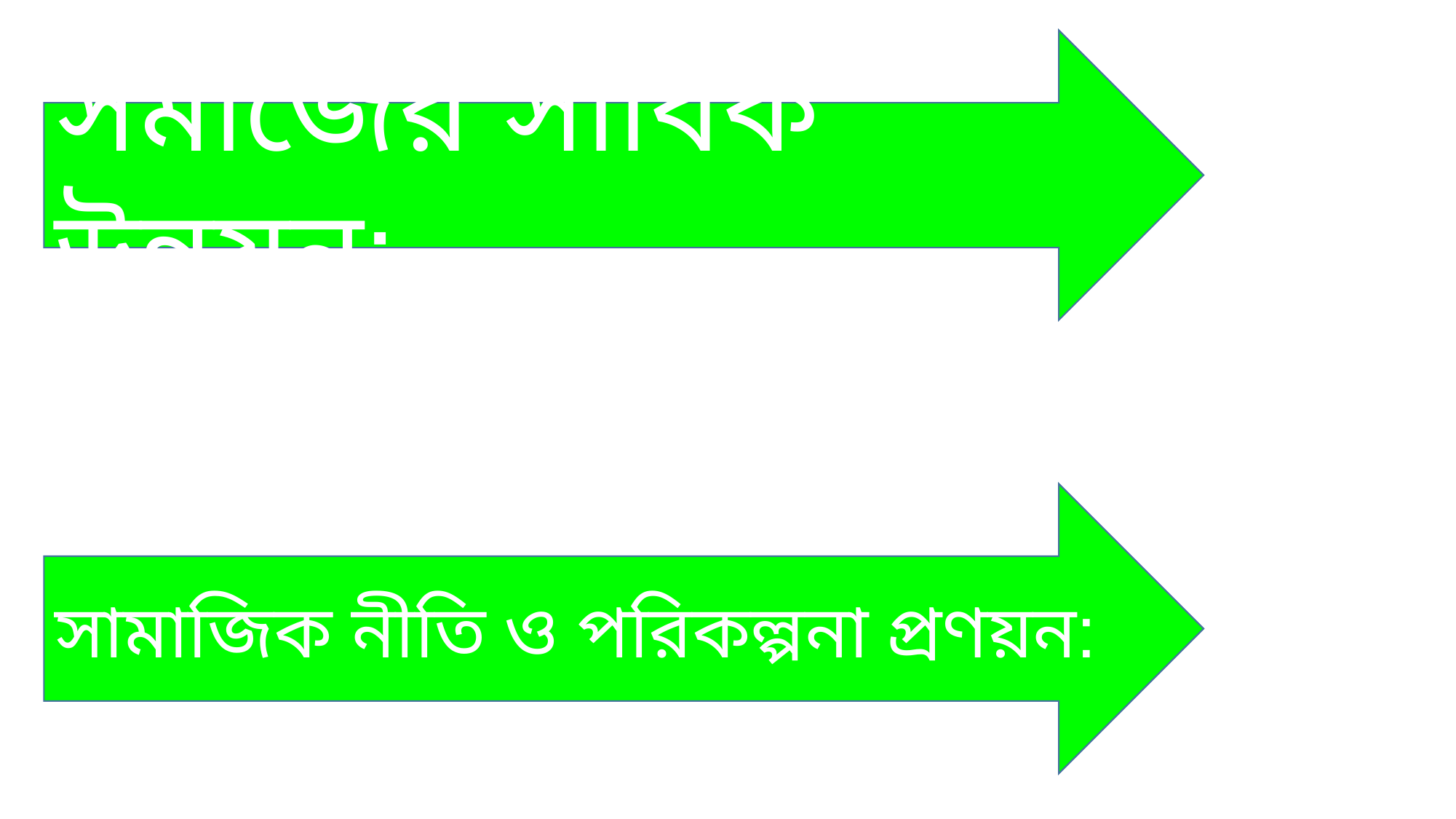

সমাজের সার্বিক উন্নয়ন:
সামাজিক নীতি ও পরিকল্পনা প্রণয়ন: